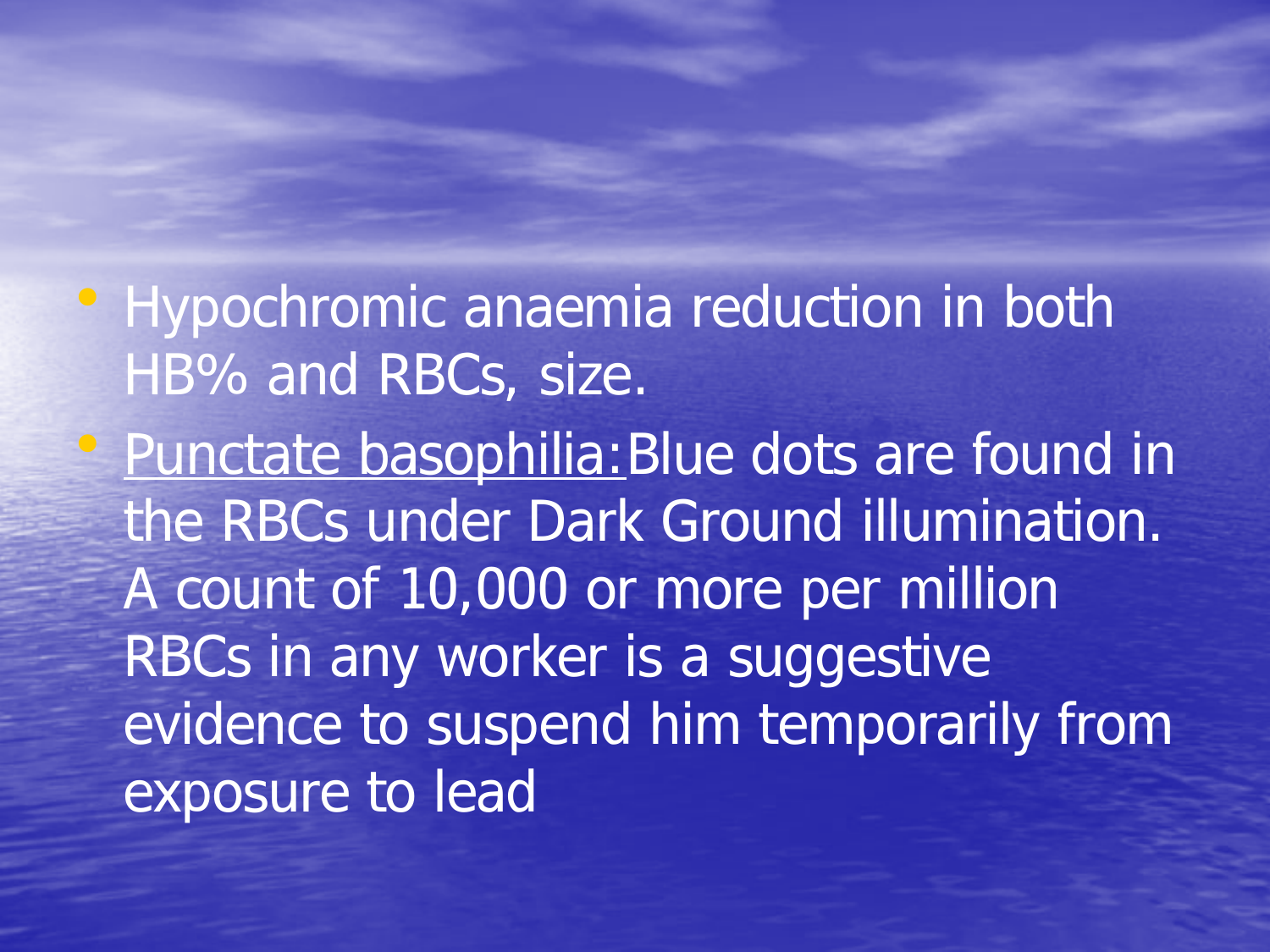

#
Hypochromic anaemia reduction in both HB% and RBCs, size.
Punctate basophilia:Blue dots are found in the RBCs under Dark Ground illumination.  A count of 10,000 or more per million RBCs in any worker is a suggestive evidence to suspend him temporarily from exposure to lead